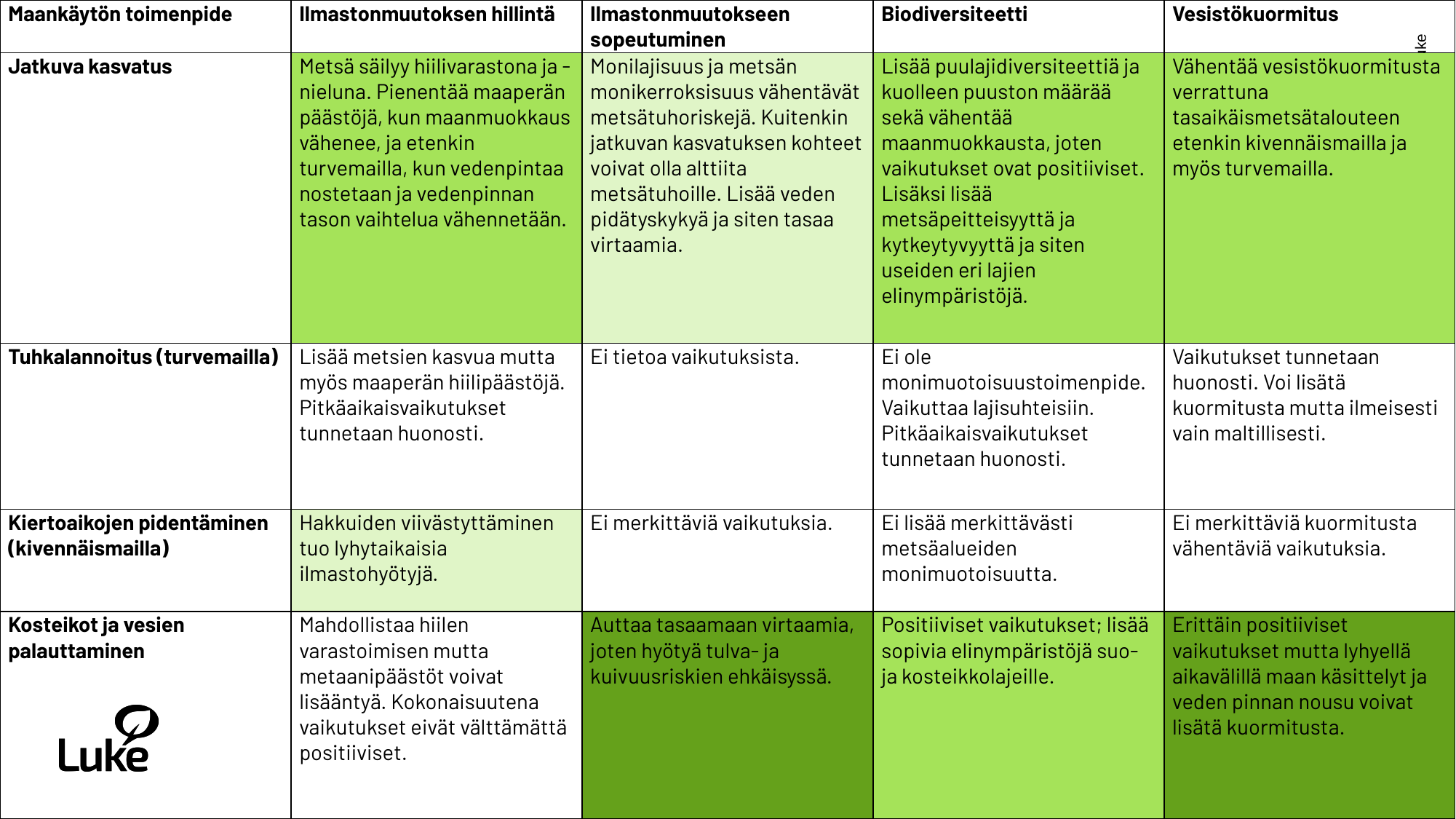

| Maankäytön toimenpide | Ilmastonmuutoksen hillintä | Ilmastonmuutokseen sopeutuminen | Biodiversiteetti | Vesistökuormitus |
| --- | --- | --- | --- | --- |
| Jatkuva kasvatus | Metsä säilyy hiilivarastona ja -nieluna. Pienentää maaperän päästöjä, kun maanmuokkaus vähenee, ja etenkin turvemailla, kun vedenpintaa nostetaan ja vedenpinnan tason vaihtelua vähennetään. | Monilajisuus ja metsän monikerroksisuus vähentävät metsätuhoriskejä. Kuitenkin jatkuvan kasvatuksen kohteet voivat olla alttiita metsätuhoille. Lisää veden pidätyskykyä ja siten tasaa virtaamia. | Lisää puulajidiversiteettiä ja kuolleen puuston määrää sekä vähentää maanmuokkausta, joten vaikutukset ovat positiiviset. Lisäksi lisää metsäpeitteisyyttä ja kytkeytyvyyttä ja siten useiden eri lajien elinympäristöjä. | Vähentää vesistökuormitusta verrattuna tasaikäismetsätalouteen etenkin kivennäismailla ja myös turvemailla. |
| Tuhkalannoitus (turvemailla) | Lisää metsien kasvua mutta myös maaperän hiilipäästöjä. Pitkäaikaisvaikutukset tunnetaan huonosti. | Ei tietoa vaikutuksista. | Ei ole monimuotoisuustoimenpide. Vaikuttaa lajisuhteisiin. Pitkäaikaisvaikutukset tunnetaan huonosti. | Vaikutukset tunnetaan huonosti. Voi lisätä kuormitusta mutta ilmeisesti vain maltillisesti. |
| Kiertoaikojen pidentäminen (kivennäismailla) | Hakkuiden viivästyttäminen tuo lyhytaikaisia ilmastohyötyjä. | Ei merkittäviä vaikutuksia. | Ei lisää merkittävästi metsäalueiden monimuotoisuutta. | Ei merkittäviä kuormitusta vähentäviä vaikutuksia. |
| Kosteikot ja vesien palauttaminen | Mahdollistaa hiilen varastoimisen mutta metaanipäästöt voivat lisääntyä. Kokonaisuutena vaikutukset eivät välttämättä positiiviset. | Auttaa tasaamaan virtaamia, joten hyötyä tulva- ja kuivuusriskien ehkäisyssä. | Positiiviset vaikutukset; lisää sopivia elinympäristöjä suo- ja kosteikkolajeille. | Erittäin positiiviset vaikutukset mutta lyhyellä aikavälillä maan käsittelyt ja veden pinnan nousu voivat lisätä kuormitusta. |